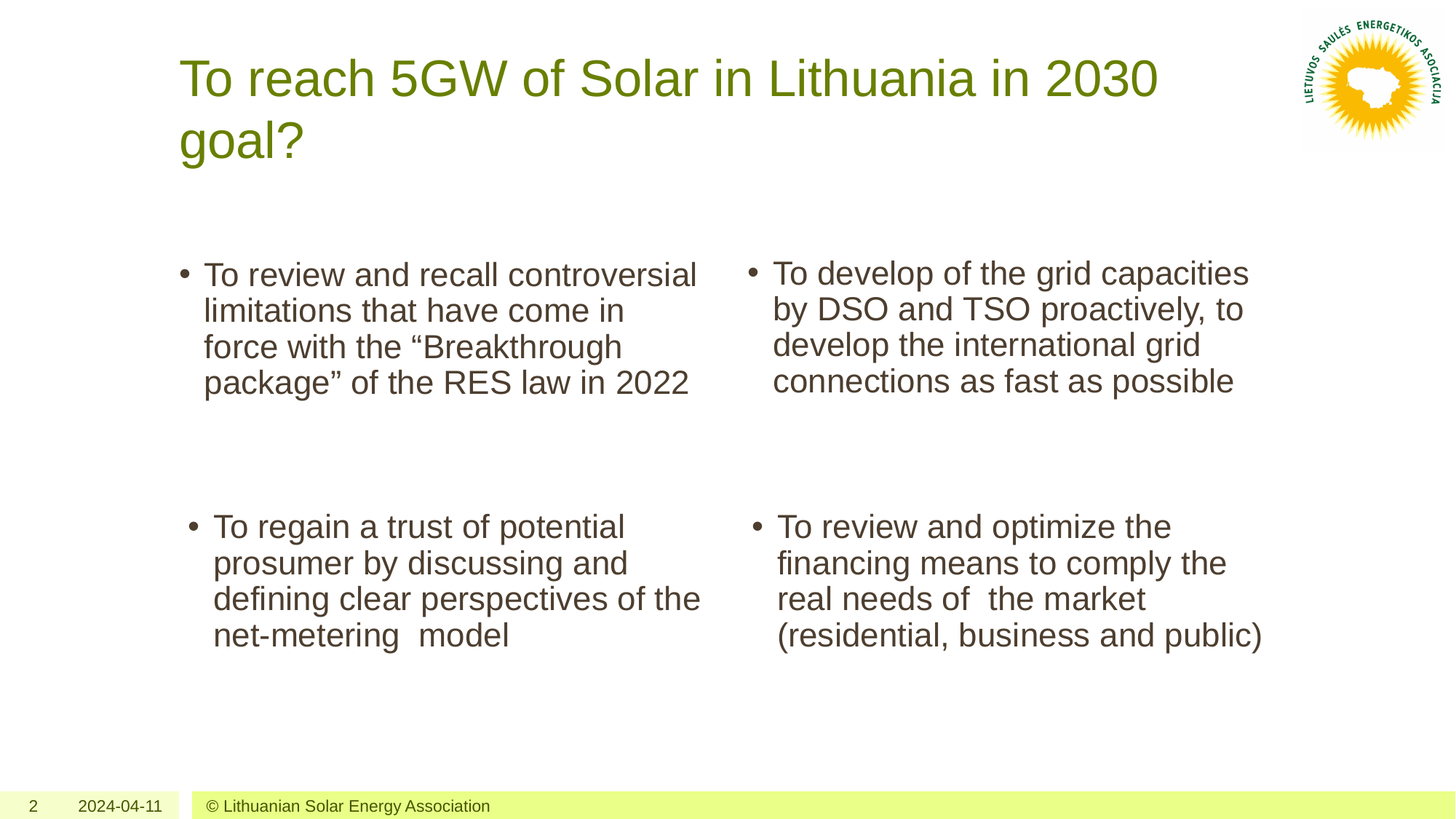

# To reach 5GW of Solar in Lithuania in 2030 goal?
To develop of the grid capacities by DSO and TSO proactively, to develop the international grid connections as fast as possible
To review and recall controversial limitations that have come in force with the “Breakthrough package” of the RES law in 2022
To regain a trust of potential prosumer by discussing and defining clear perspectives of the net-metering  model
To review and optimize the  financing means to comply the real needs of  the market (residential, business and public)
2
2024-04-11
© Lithuanian Solar Energy Association